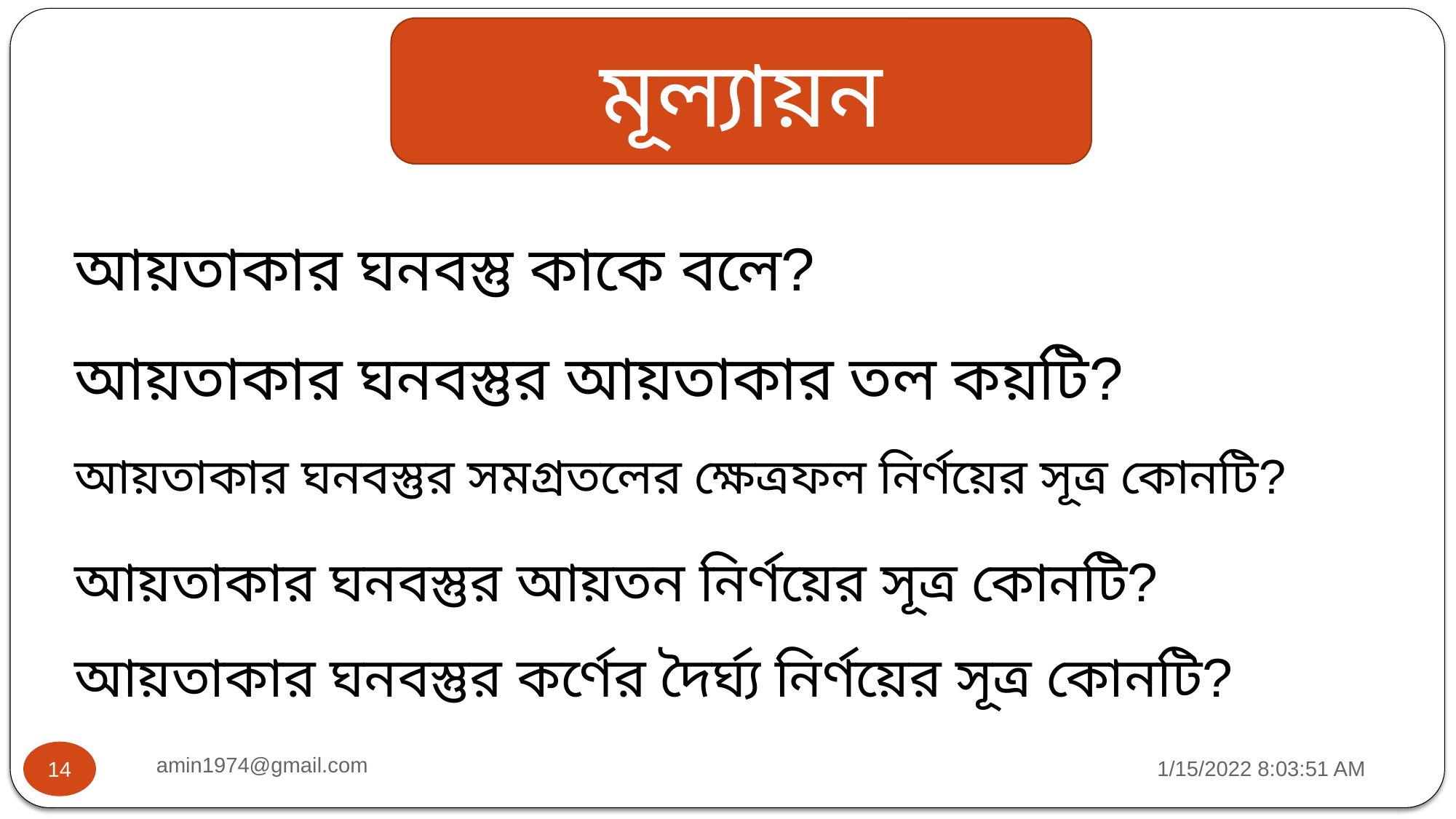

মূল্যায়ন
আয়তাকার ঘনবস্তু কাকে বলে?
আয়তাকার ঘনবস্তুর আয়তাকার তল কয়টি?
আয়তাকার ঘনবস্তুর সমগ্রতলের ক্ষেত্রফল নির্ণয়ের সূত্র কোনটি?
আয়তাকার ঘনবস্তুর আয়তন নির্ণয়ের সূত্র কোনটি?
আয়তাকার ঘনবস্তুর কর্ণের দৈর্ঘ্য নির্ণয়ের সূত্র কোনটি?
amin1974@gmail.com
1/15/2022 8:03:51 AM
14